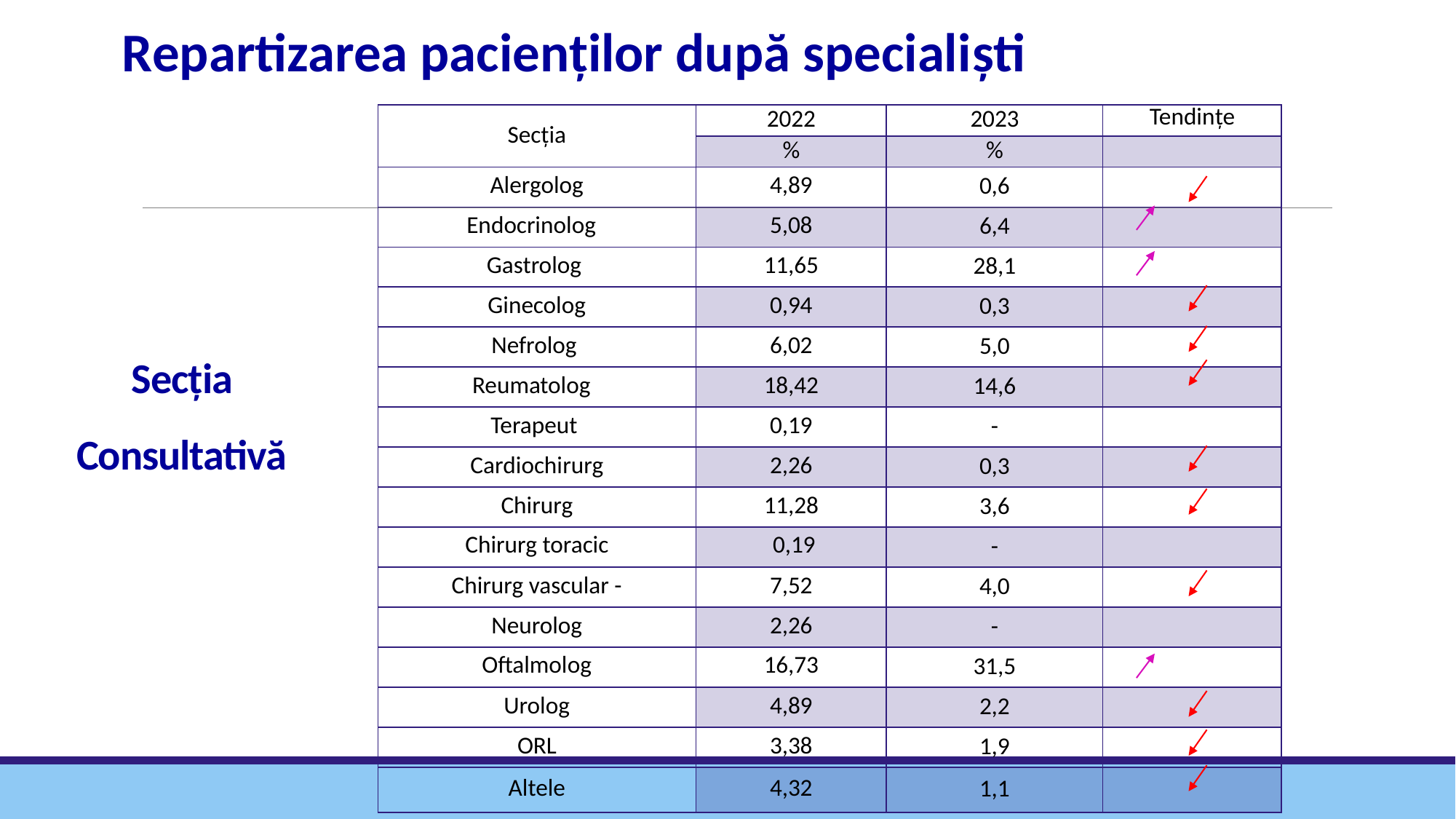

Repartizarea pacienților după specialiști
| Secția | 2022 | 2023 | Tendințe |
| --- | --- | --- | --- |
|  | % | % |  |
| Alergolog | 4,89 | 0,6 |  |
| Endocrinolog | 5,08 | 6,4 |  |
| Gastrolog | 11,65 | 28,1 |  |
| Ginecolog | 0,94 | 0,3 |  |
| Nefrolog | 6,02 | 5,0 |  |
| Reumatolog | 18,42 | 14,6 |  |
| Terapeut | 0,19 | - |  |
| Cardiochirurg | 2,26 | 0,3 |  |
| Chirurg | 11,28 | 3,6 |  |
| Chirurg toracic | 0,19 | - |  |
| Chirurg vascular - | 7,52 | 4,0 |  |
| Neurolog | 2,26 | - |  |
| Oftalmolog | 16,73 | 31,5 |  |
| Urolog | 4,89 | 2,2 |  |
| ORL | 3,38 | 1,9 |  |
| Altele | 4,32 | 1,1 |  |

# Secția Consultativă